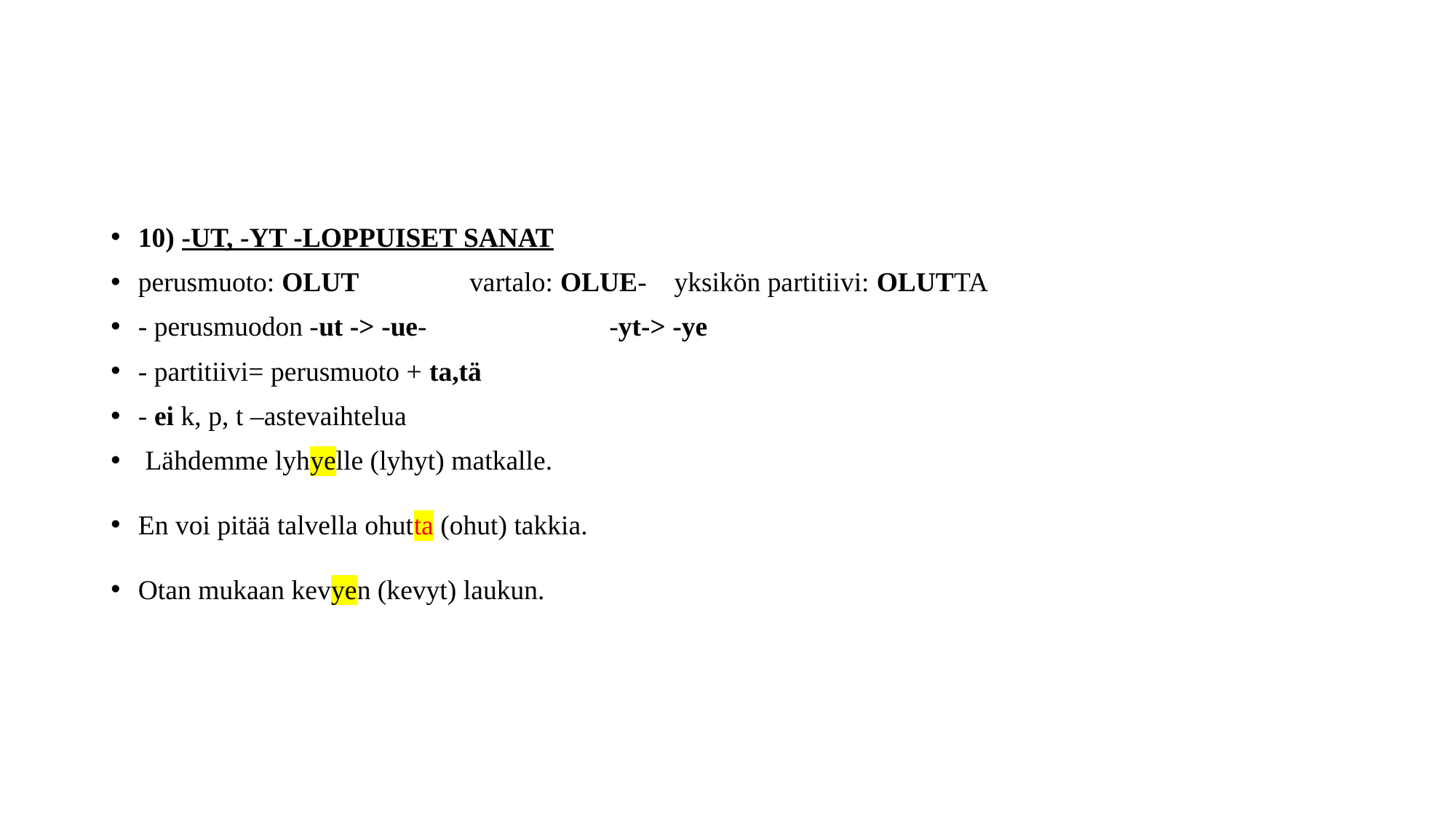

#
10) -UT, -YT -LOPPUISET SANAT
perusmuoto: OLUT                vartalo: OLUE-    yksikön partitiivi: OLUTTA
- perusmuodon -ut -> -ue-		     -yt-> -ye
- partitiivi= perusmuoto + ta,tä
- ei k, p, t –astevaihtelua
 Lähdemme lyhyelle (lyhyt) matkalle.
En voi pitää talvella ohutta (ohut) takkia.
Otan mukaan kevyen (kevyt) laukun.